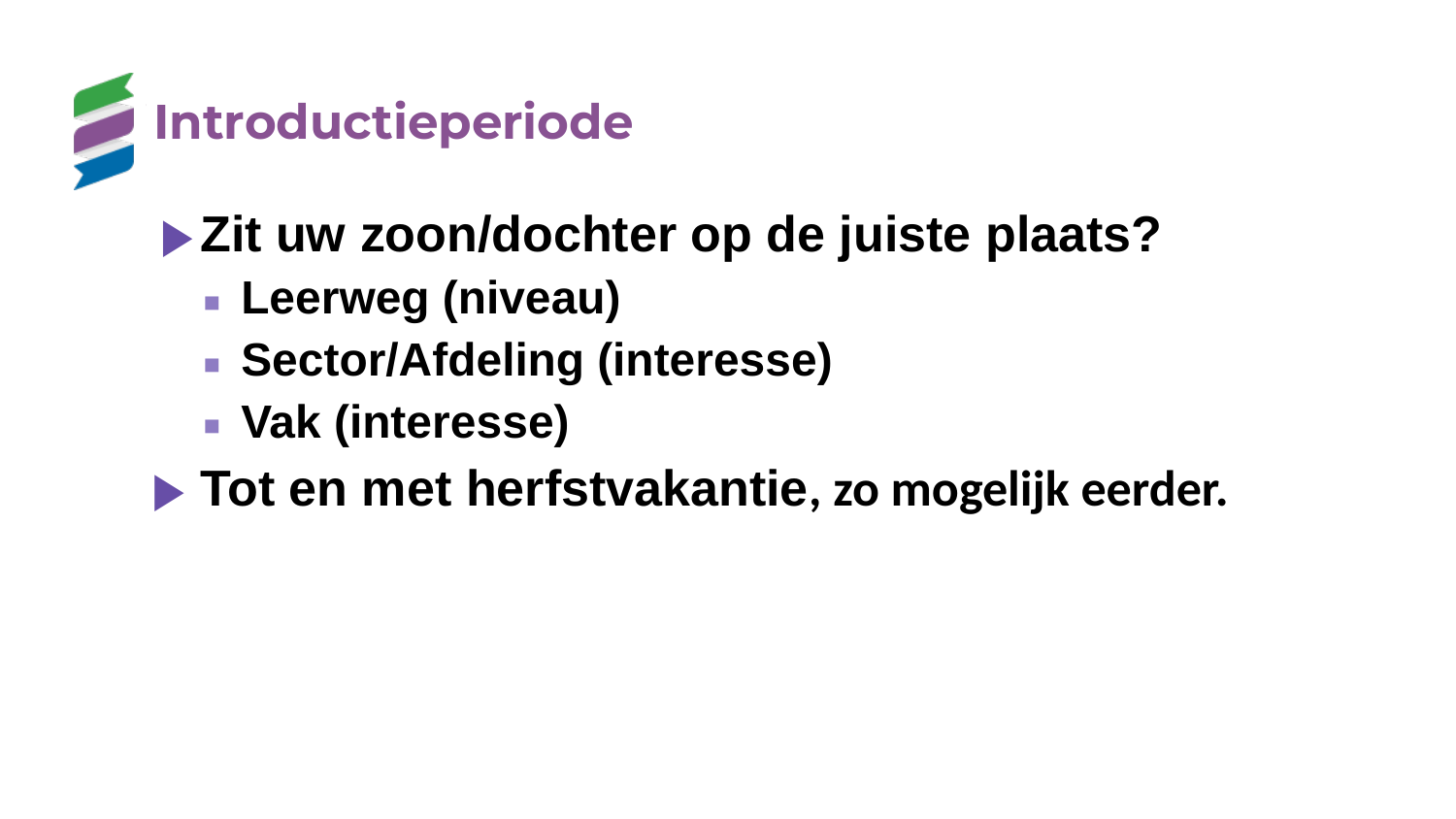

# Introductieperiode
Zit uw zoon/dochter op de juiste plaats?
Leerweg (niveau)
Sector/Afdeling (interesse)
Vak (interesse)
Tot en met herfstvakantie, zo mogelijk eerder.